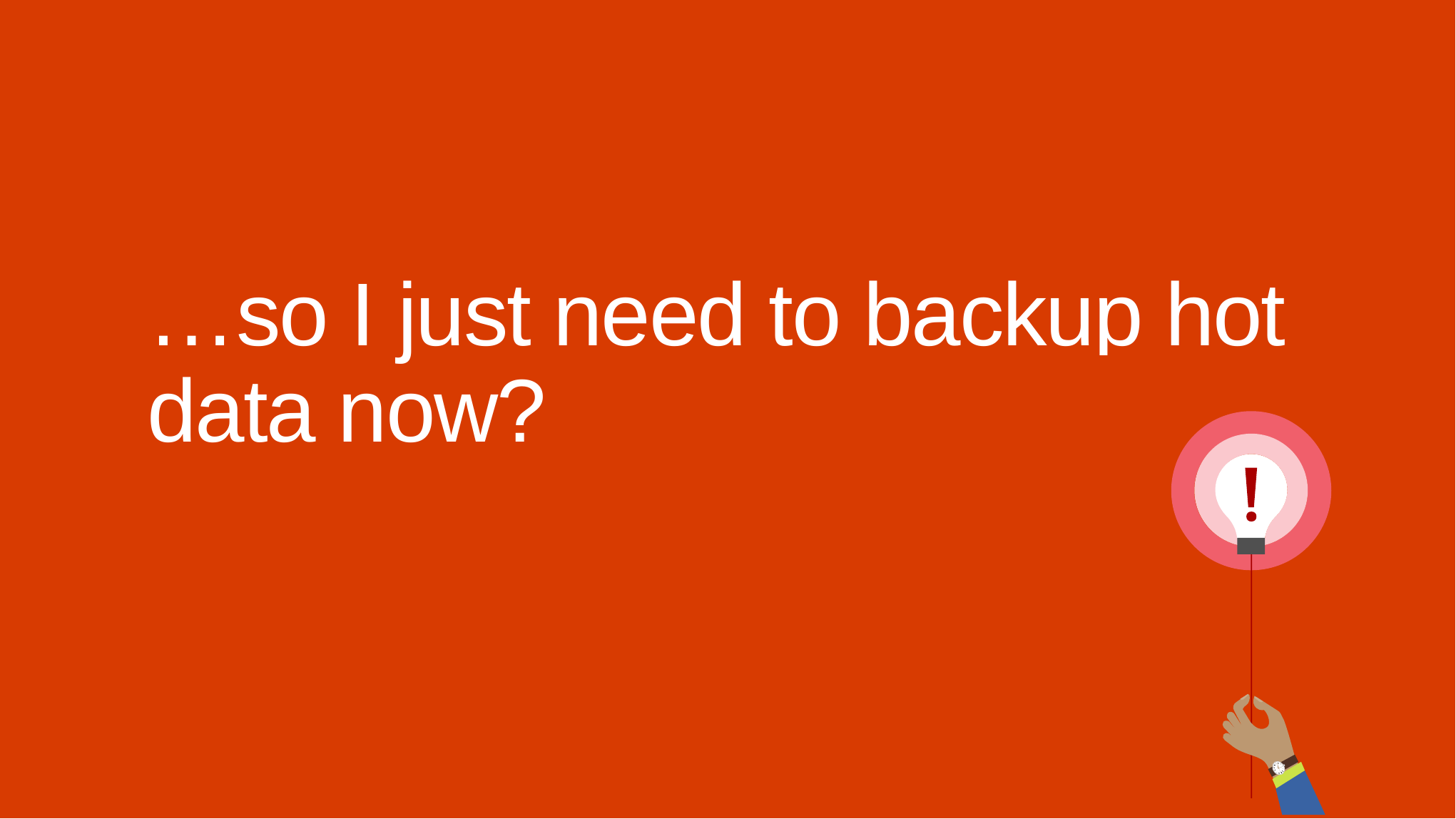

…so I just need to backup hot data now?